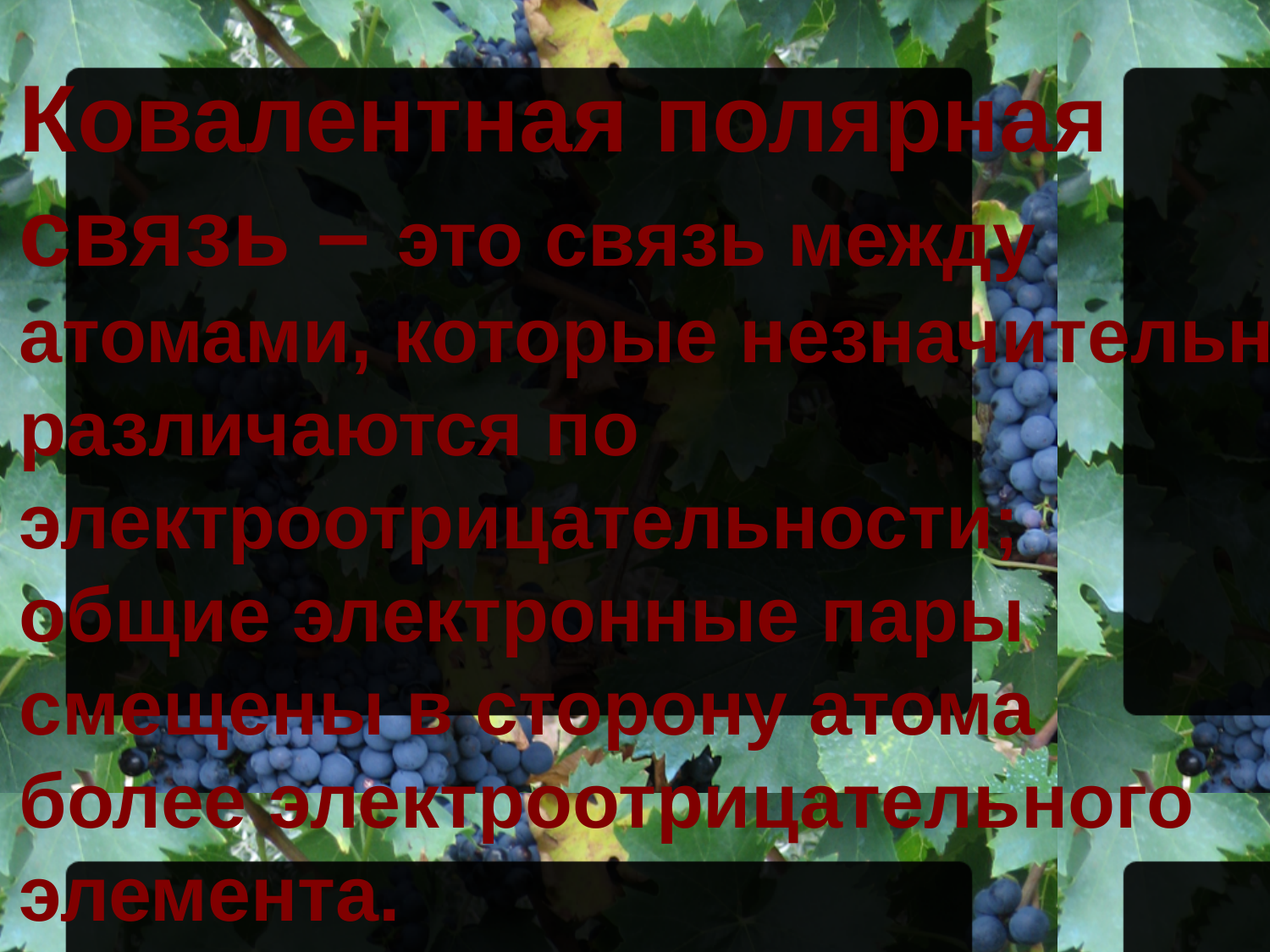

Ковалентная полярная
связь – это связь между
атомами, которые незначительно
различаются по
электроотрицательности;
общие электронные пары
смещены в сторону атома
более электроотрицательного
элемента.